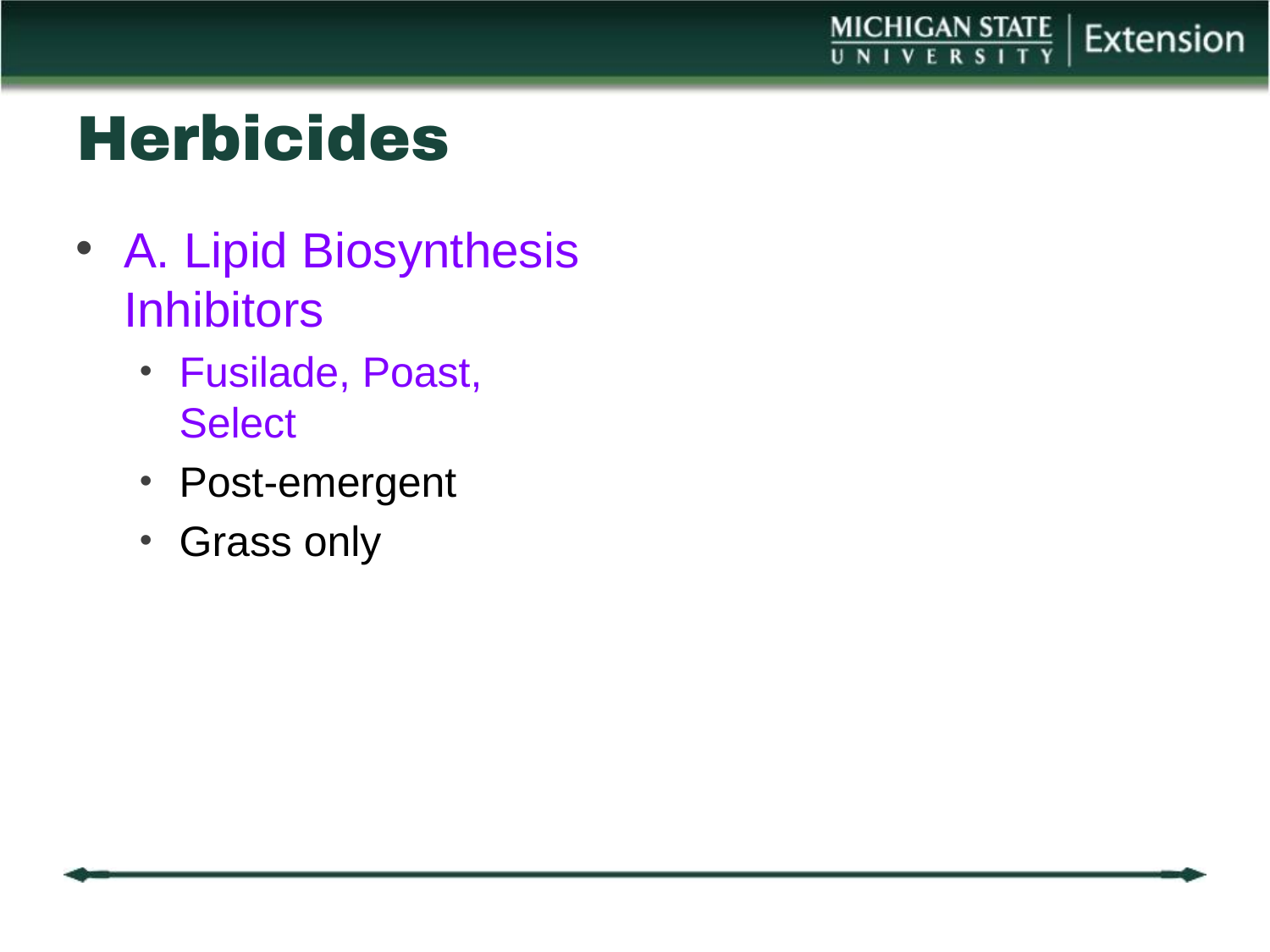

# Herbicides
A. Lipid Biosynthesis Inhibitors
Fusilade, Poast, Select
Post-emergent
Grass only